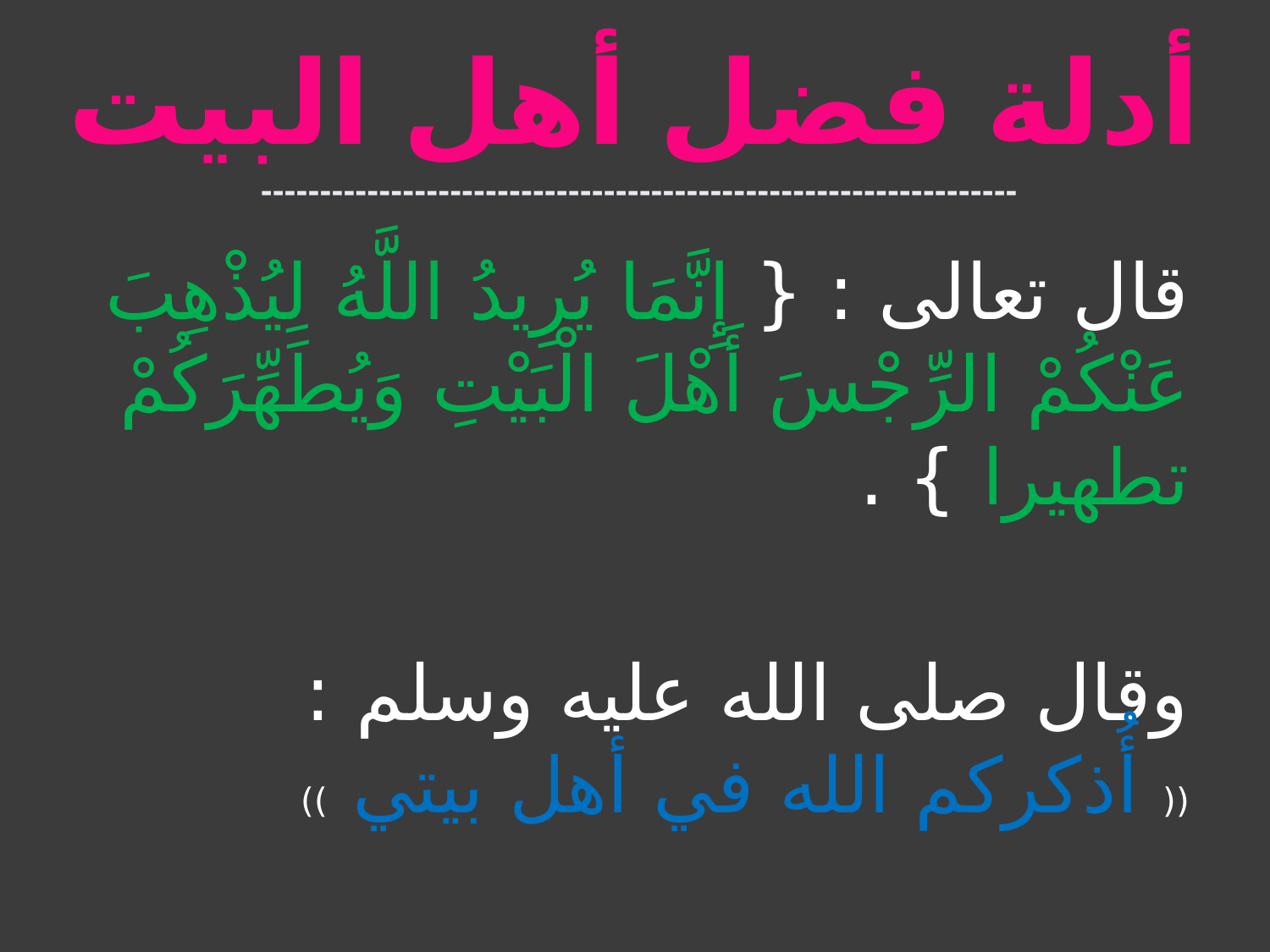

# أدلة فضل أهل البيت ----------------------------------------------------------------
قال تعالى : { إِنَّمَا يُرِيدُ اللَّهُ لِيُذْهِبَ عَنْكُمْ الرِّجْسَ أَهْلَ الْبَيْتِ وَيُطَهِّرَكُمْ تطهيرا } .

وقال صلى الله عليه وسلم : (( أُذكركم الله في أهل بيتي ))